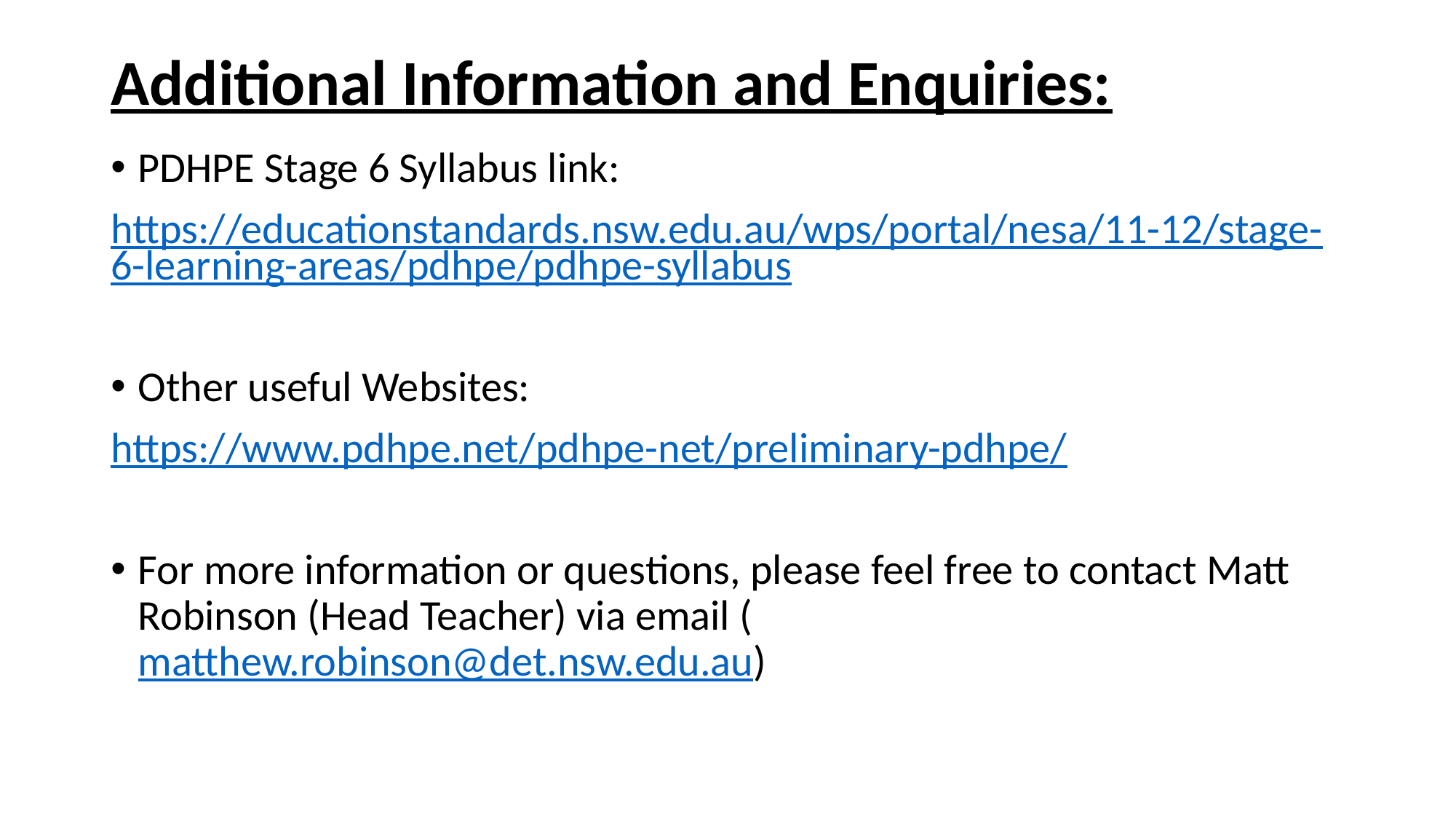

# Additional Information and Enquiries:
PDHPE Stage 6 Syllabus link:
https://educationstandards.nsw.edu.au/wps/portal/nesa/11-12/stage-6-learning-areas/pdhpe/pdhpe-syllabus

Other useful Websites:
https://www.pdhpe.net/pdhpe-net/preliminary-pdhpe/

For more information or questions, please feel free to contact Matt Robinson (Head Teacher) via email (matthew.robinson@det.nsw.edu.au)